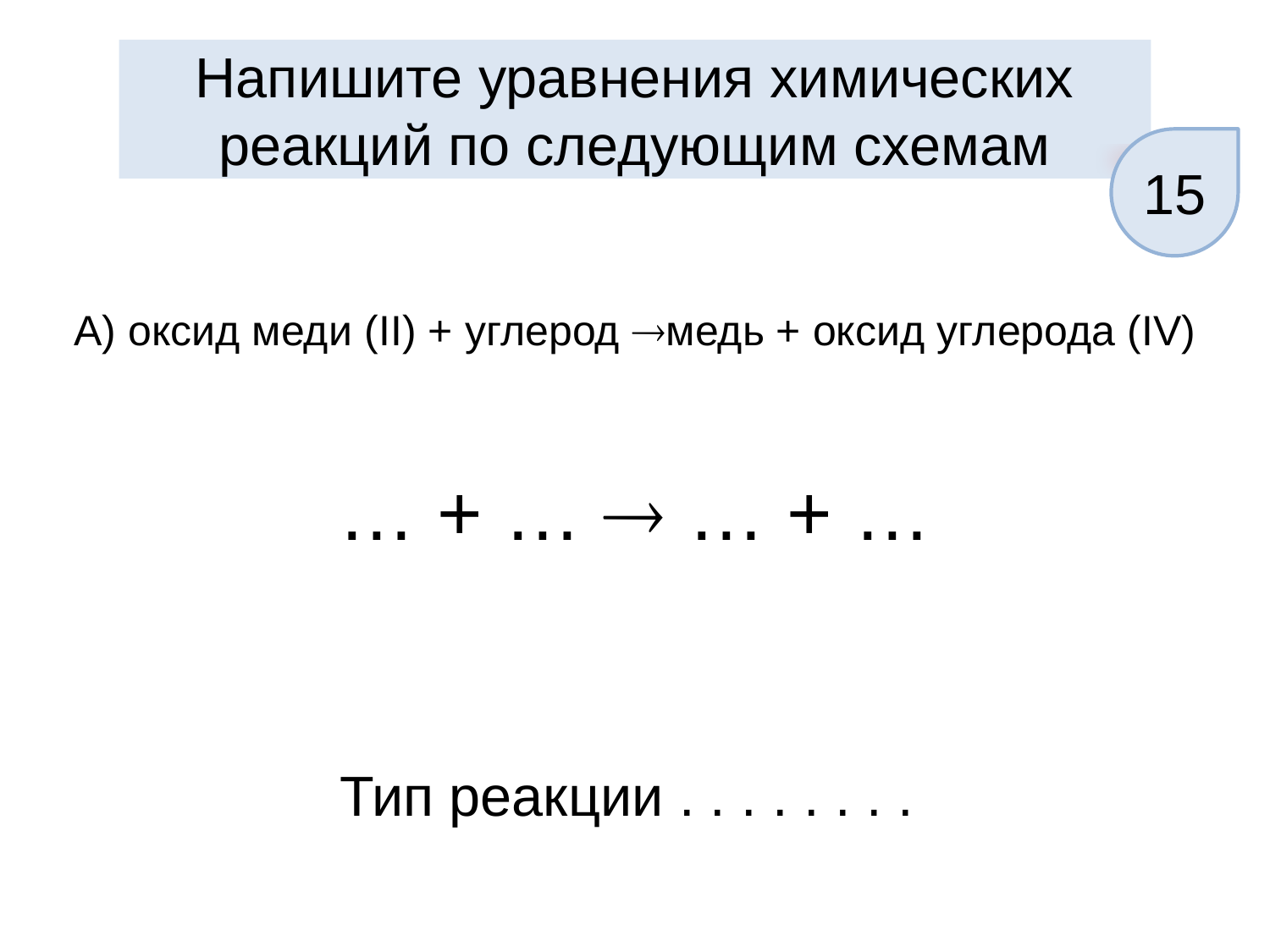

Напишите уравнения химических реакций по следующим схемам
15
А) оксид меди (II) + углерод →медь + оксид углерода (IV)
… + … → … + …
Тип реакции . . . . . . . .